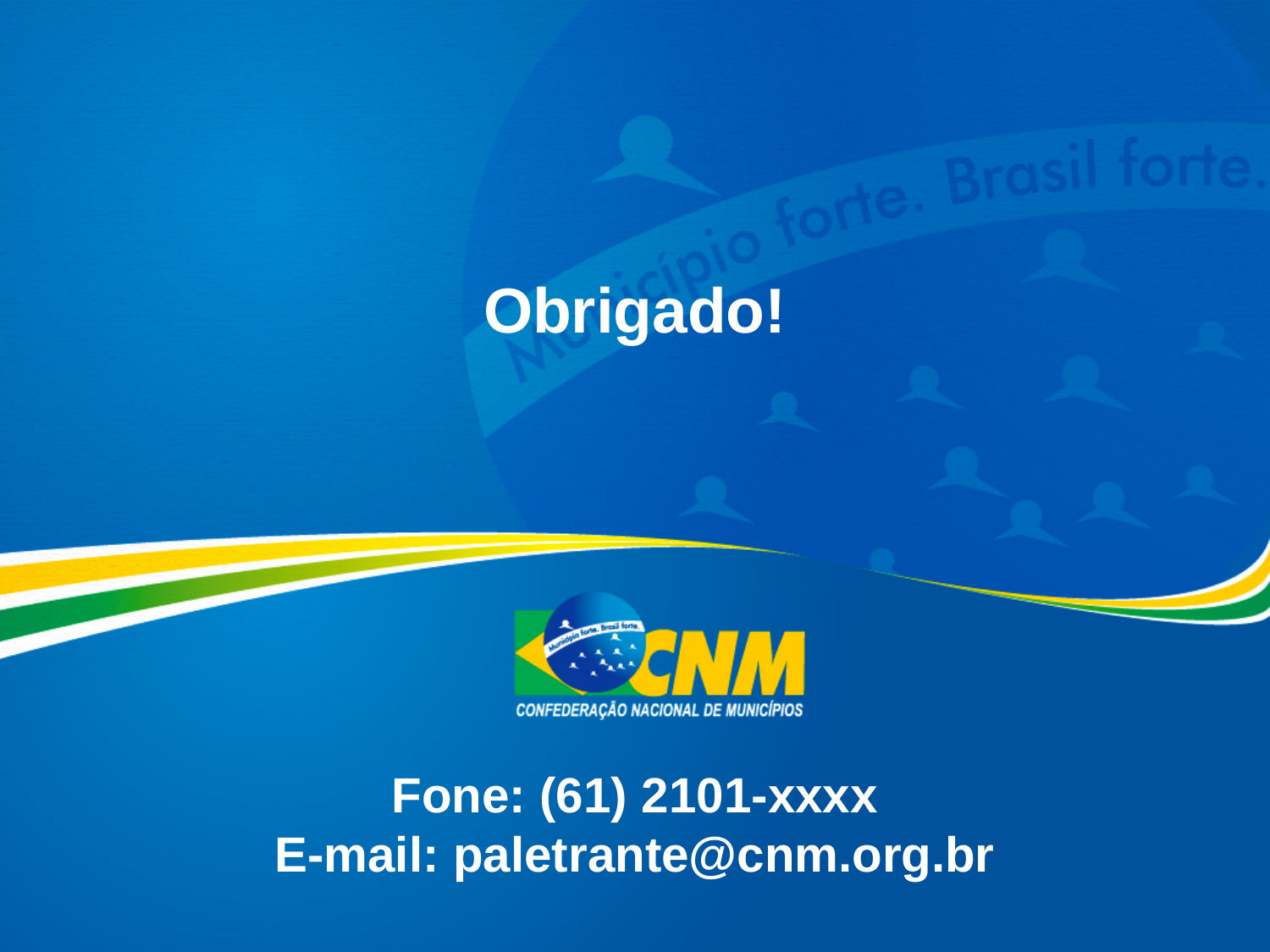

Obrigado!
# Fone: (61) 2101-xxxx E-mail: paletrante@cnm.org.br